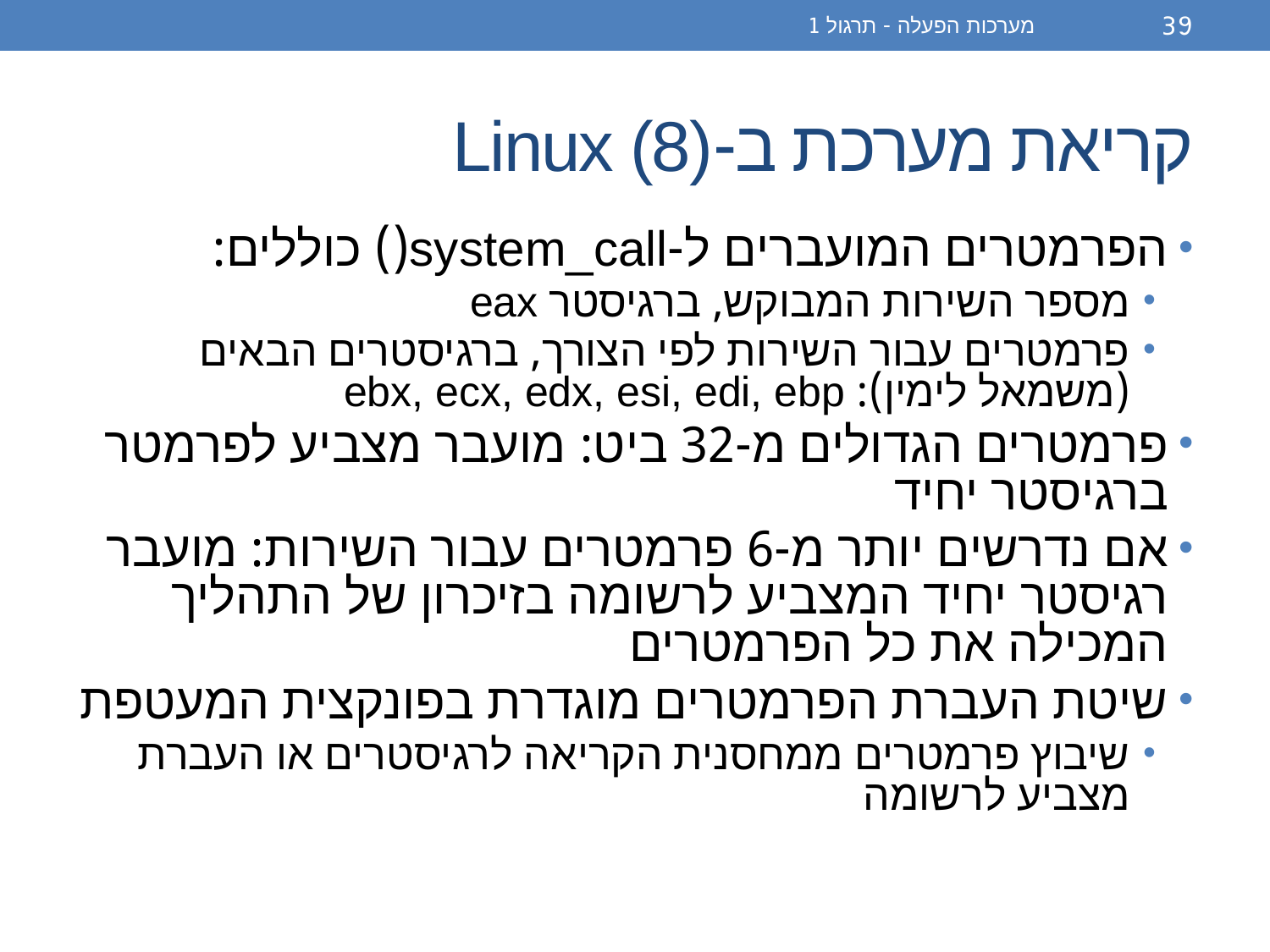

מערכות הפעלה - תרגול 1
39
# קריאת מערכת ב-Linux (8)
הפרמטרים המועברים ל-system_call() כוללים:
מספר השירות המבוקש, ברגיסטר eax
פרמטרים עבור השירות לפי הצורך, ברגיסטרים הבאים (משמאל לימין): ebx, ecx, edx, esi, edi, ebp
פרמטרים הגדולים מ-32 ביט: מועבר מצביע לפרמטר ברגיסטר יחיד
אם נדרשים יותר מ-6 פרמטרים עבור השירות: מועבר רגיסטר יחיד המצביע לרשומה בזיכרון של התהליך המכילה את כל הפרמטרים
שיטת העברת הפרמטרים מוגדרת בפונקצית המעטפת
שיבוץ פרמטרים ממחסנית הקריאה לרגיסטרים או העברת מצביע לרשומה